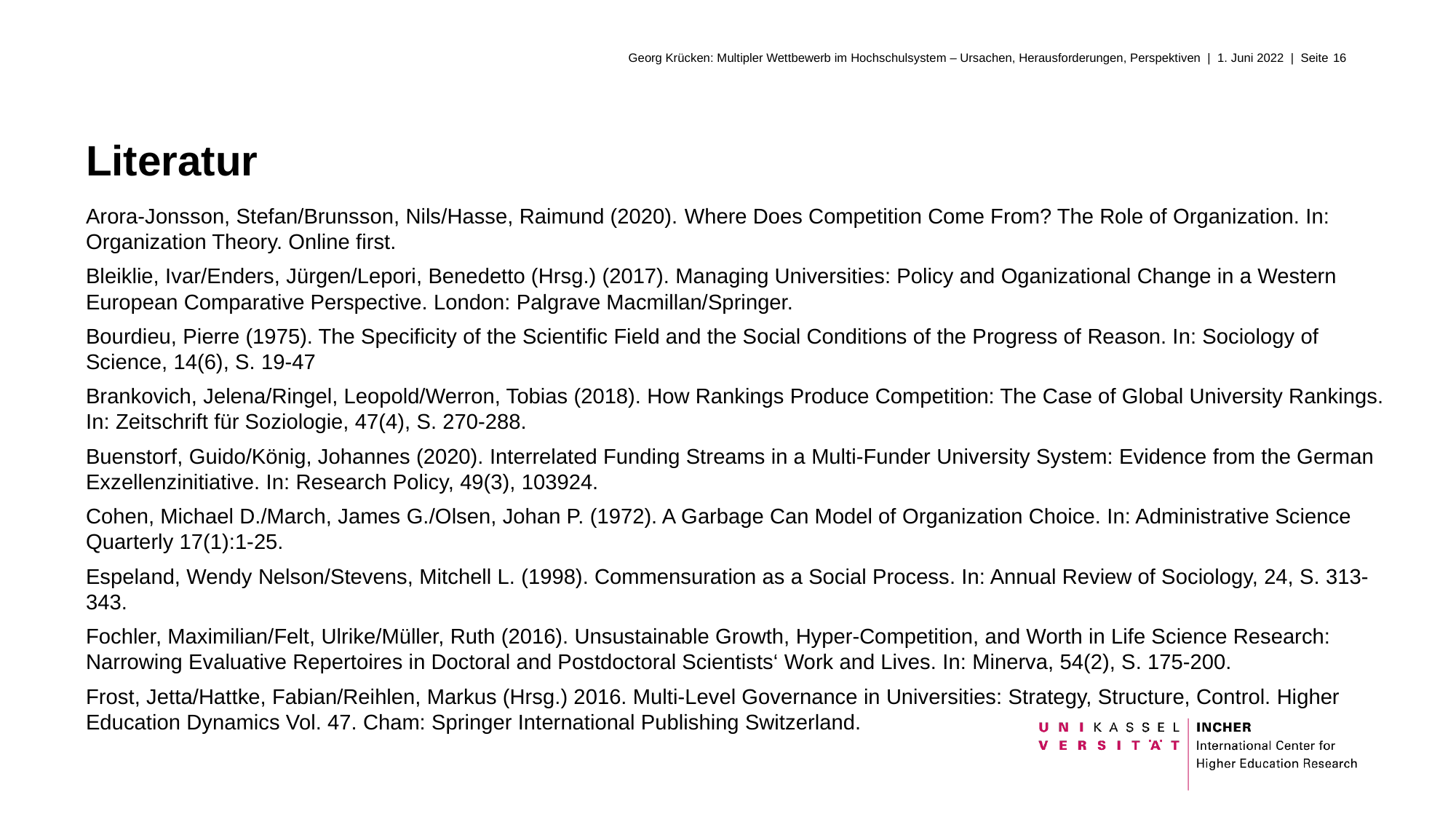

# Literatur
Arora-Jonsson, Stefan/Brunsson, Nils/Hasse, Raimund (2020). Where Does Competition Come From? The Role of Organization. In: Organization Theory. Online first.
Bleiklie, Ivar/Enders, Jürgen/Lepori, Benedetto (Hrsg.) (2017). Managing Universities: Policy and Oganizational Change in a Western European Comparative Perspective. London: Palgrave Macmillan/Springer.
Bourdieu, Pierre (1975). The Specificity of the Scientific Field and the Social Conditions of the Progress of Reason. In: Sociology of Science, 14(6), S. 19-47
Brankovich, Jelena/Ringel, Leopold/Werron, Tobias (2018). How Rankings Produce Competition: The Case of Global University Rankings. In: Zeitschrift für Soziologie, 47(4), S. 270-288.
Buenstorf, Guido/König, Johannes (2020). Interrelated Funding Streams in a Multi-Funder University System: Evidence from the German Exzellenzinitiative. In: Research Policy, 49(3), 103924.
Cohen, Michael D./March, James G./Olsen, Johan P. (1972). A Garbage Can Model of Organization Choice. In: Administrative Science Quarterly 17(1):1-25.
Espeland, Wendy Nelson/Stevens, Mitchell L. (1998). Commensuration as a Social Process. In: Annual Review of Sociology, 24, S. 313-343.
Fochler, Maximilian/Felt, Ulrike/Müller, Ruth (2016). Unsustainable Growth, Hyper-Competition, and Worth in Life Science Research: Narrowing Evaluative Repertoires in Doctoral and Postdoctoral Scientists‘ Work and Lives. In: Minerva, 54(2), S. 175-200.
Frost, Jetta/Hattke, Fabian/Reihlen, Markus (Hrsg.) 2016. Multi-Level Governance in Universities: Strategy, Structure, Control. Higher Education Dynamics Vol. 47. Cham: Springer International Publishing Switzerland.